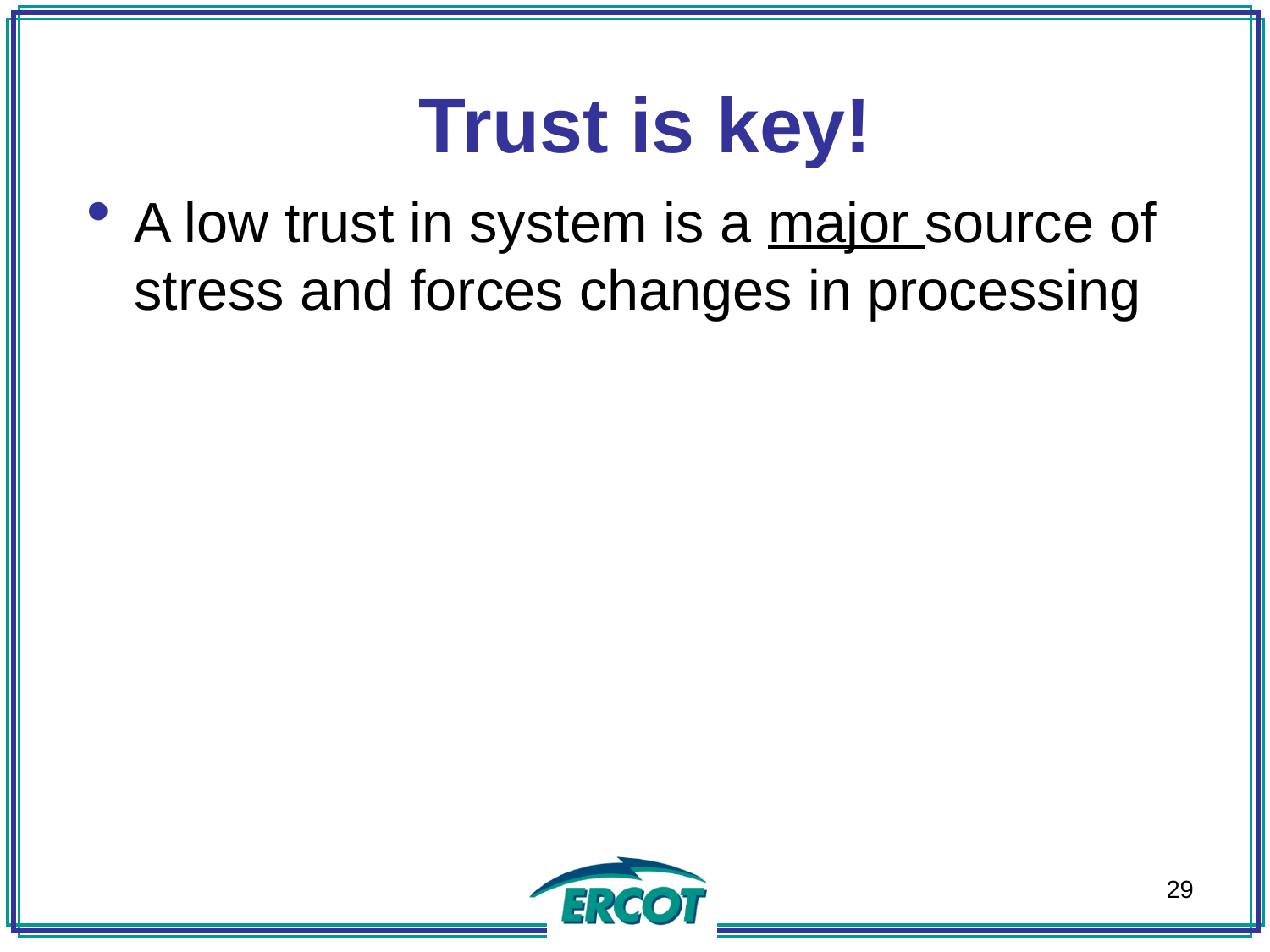

Trust is key!
A low trust in system is a major source of stress and forces changes in processing

29